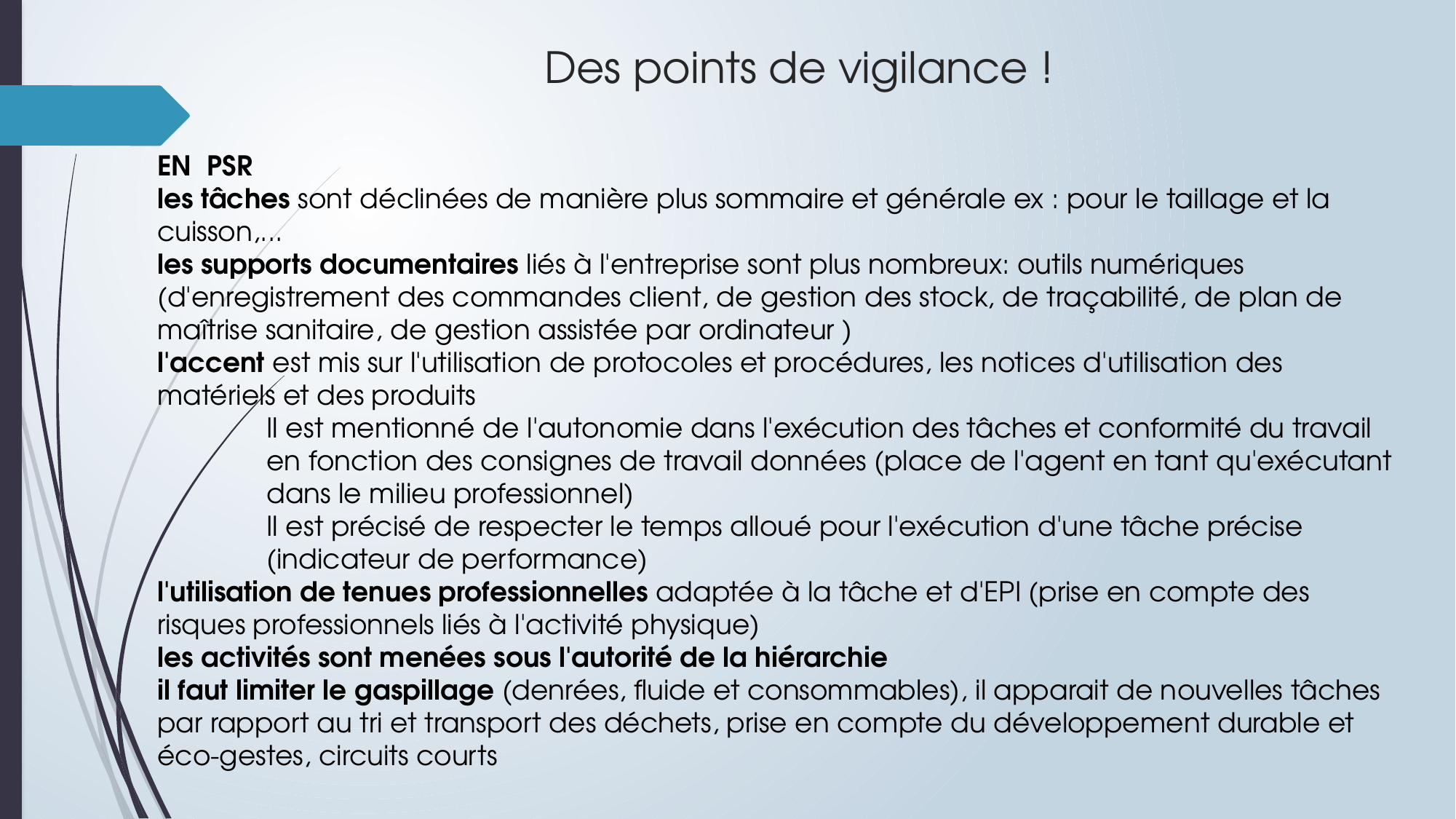

# Des points de vigilance !
EN  PSR
les tâches sont déclinées de manière plus sommaire et générale ex : pour le taillage et la cuisson,...
les supports documentaires liés à l'entreprise sont plus nombreux: outils numériques (d'enregistrement des commandes client, de gestion des stock, de traçabilité, de plan de maîtrise sanitaire, de gestion assistée par ordinateur )
l'accent est mis sur l'utilisation de protocoles et procédures, les notices d'utilisation des matériels et des produits
Il est mentionné de l'autonomie dans l'exécution des tâches et conformité du travail en fonction des consignes de travail données (place de l'agent en tant qu'exécutant dans le milieu professionnel)
Il est précisé de respecter le temps alloué pour l'exécution d'une tâche précise (indicateur de performance)
l'utilisation de tenues professionnelles adaptée à la tâche et d'EPI (prise en compte des risques professionnels liés à l'activité physique)
les activités sont menées sous l'autorité de la hiérarchie
il faut limiter le gaspillage (denrées, fluide et consommables), il apparait de nouvelles tâches par rapport au tri et transport des déchets, prise en compte du développement durable et éco-gestes, circuits courts